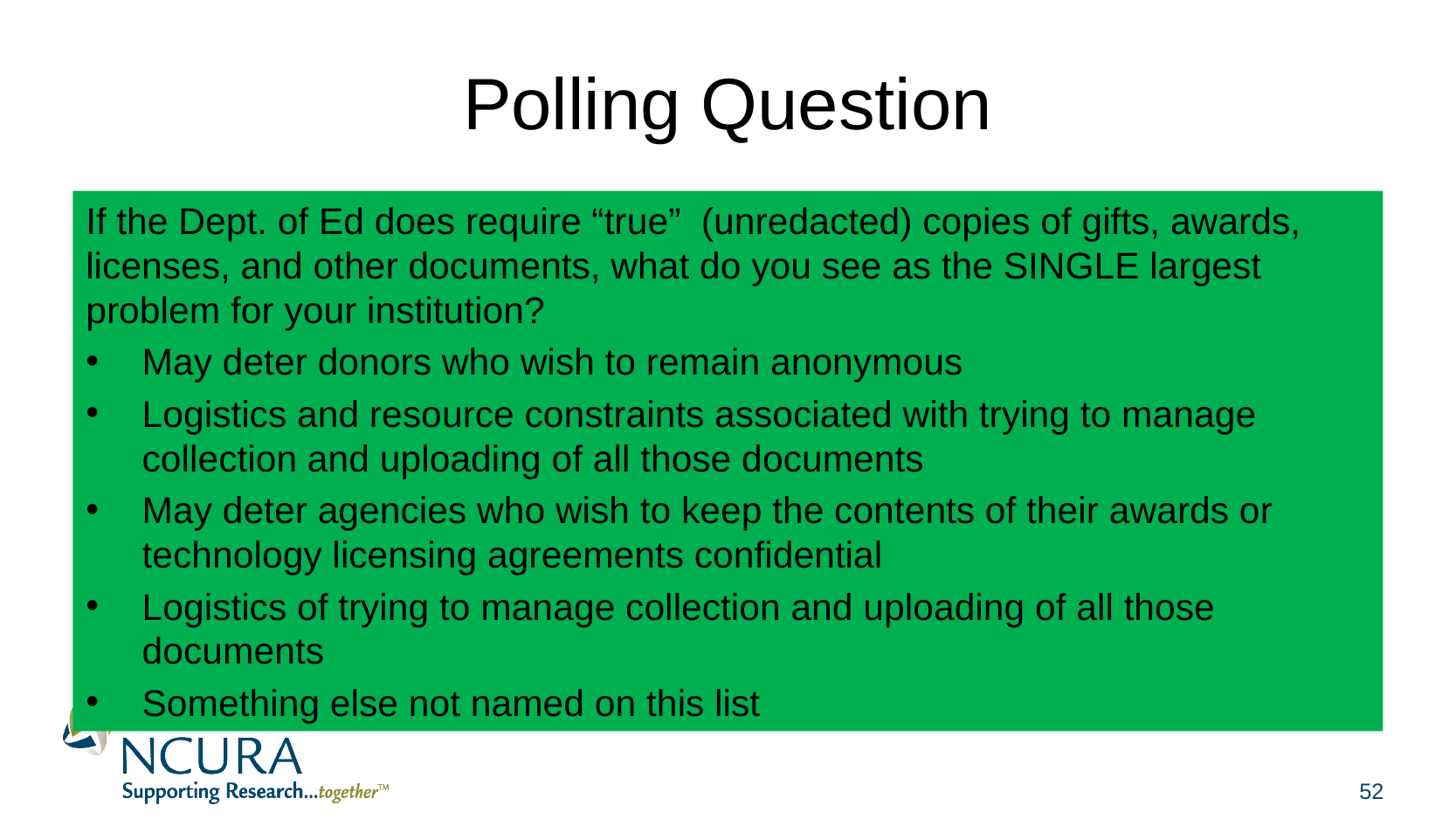

# Polling Question
If the Dept. of Ed does require “true”  (unredacted) copies of gifts, awards, licenses, and other documents, what do you see as the SINGLE largest problem for your institution?
May deter donors who wish to remain anonymous
Logistics and resource constraints associated with trying to manage collection and uploading of all those documents
May deter agencies who wish to keep the contents of their awards or technology licensing agreements confidential
Logistics of trying to manage collection and uploading of all those documents
Something else not named on this list

52